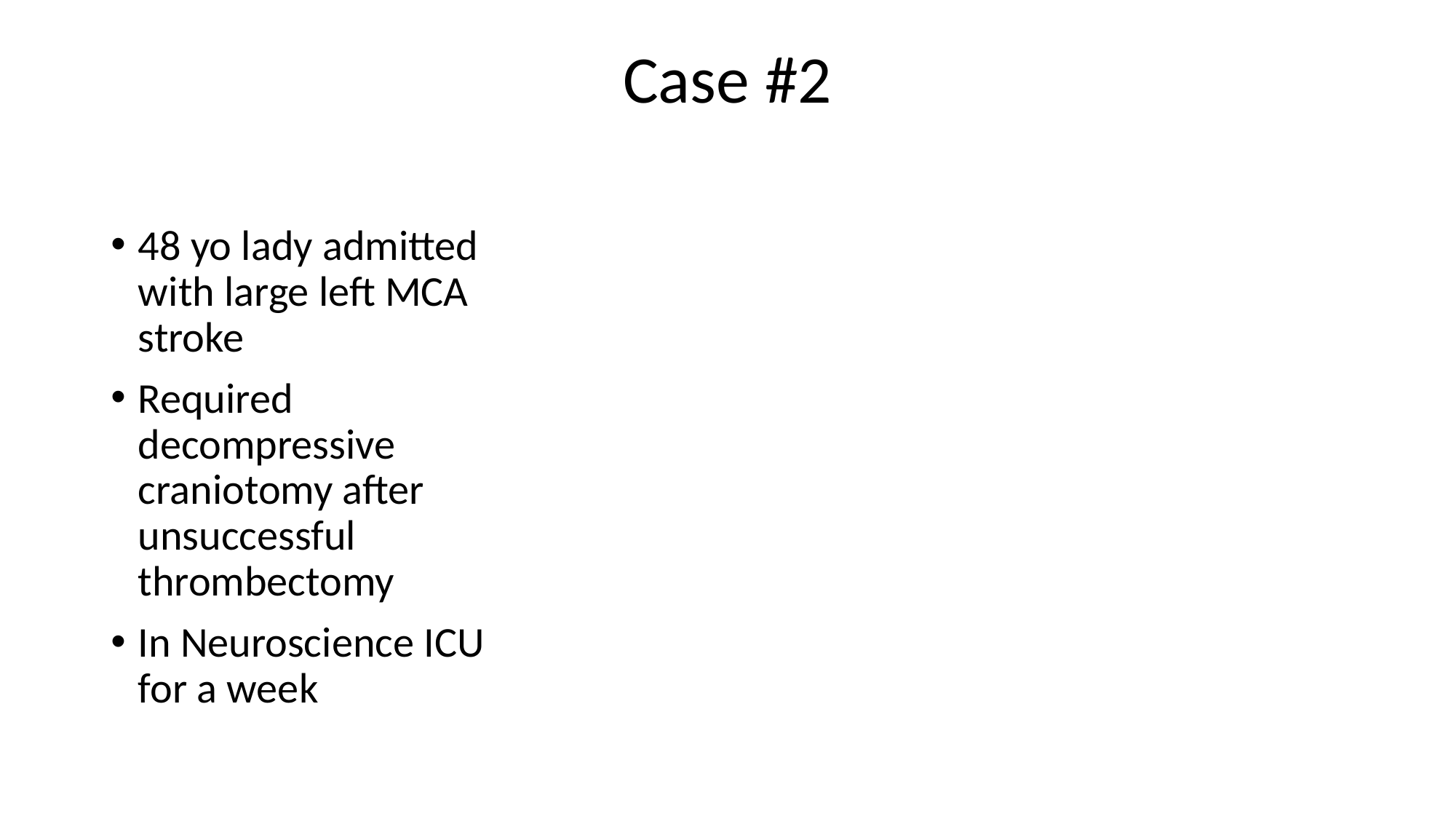

# Case #2
48 yo lady admitted with large left MCA stroke
Required decompressive craniotomy after unsuccessful thrombectomy
In Neuroscience ICU for a week